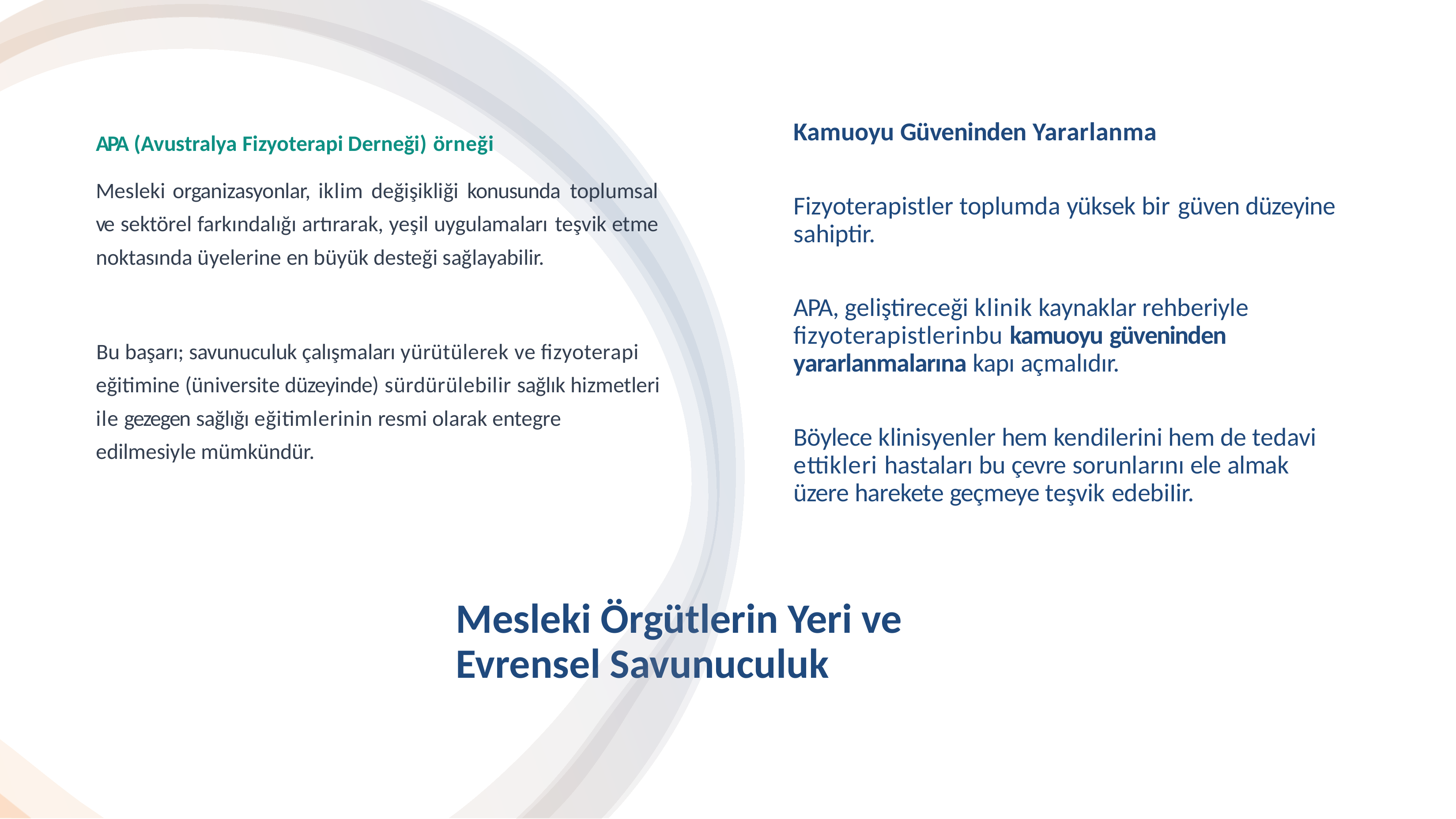

APA (Avustralya Fizyoterapi Derneği) örneği
Mesleki organizasyonlar, iklim değişikliği konusunda toplumsal ve sektörel farkındalığı artırarak, yeşil uygulamaları teşvik etme noktasında üyelerine en büyük desteği sağlayabilir.

Bu başarı; savunuculuk çalışmaları yürütülerek ve fizyoterapi eğitimine (üniversite düzeyinde) sürdürülebilir sağlık hizmetleri ile gezegen sağlığı eğitimlerinin resmi olarak entegre edilmesiyle mümkündür.
Kamuoyu Güveninden Yararlanma

Fizyoterapistler toplumda yüksek bir güven düzeyine sahiptir.

APA, geliştireceği klinik kaynaklar rehberiyle fizyoterapistlerinbu kamuoyu güveninden yararlanmalarına kapı açmalıdır.

Böylece klinisyenler hem kendilerini hem de tedavi ettikleri hastaları bu çevre sorunlarını ele almak üzere harekete geçmeye teşvik edebiIir.

# Mesleki Örgütlerin Yeri ve Evrensel Savunuculuk